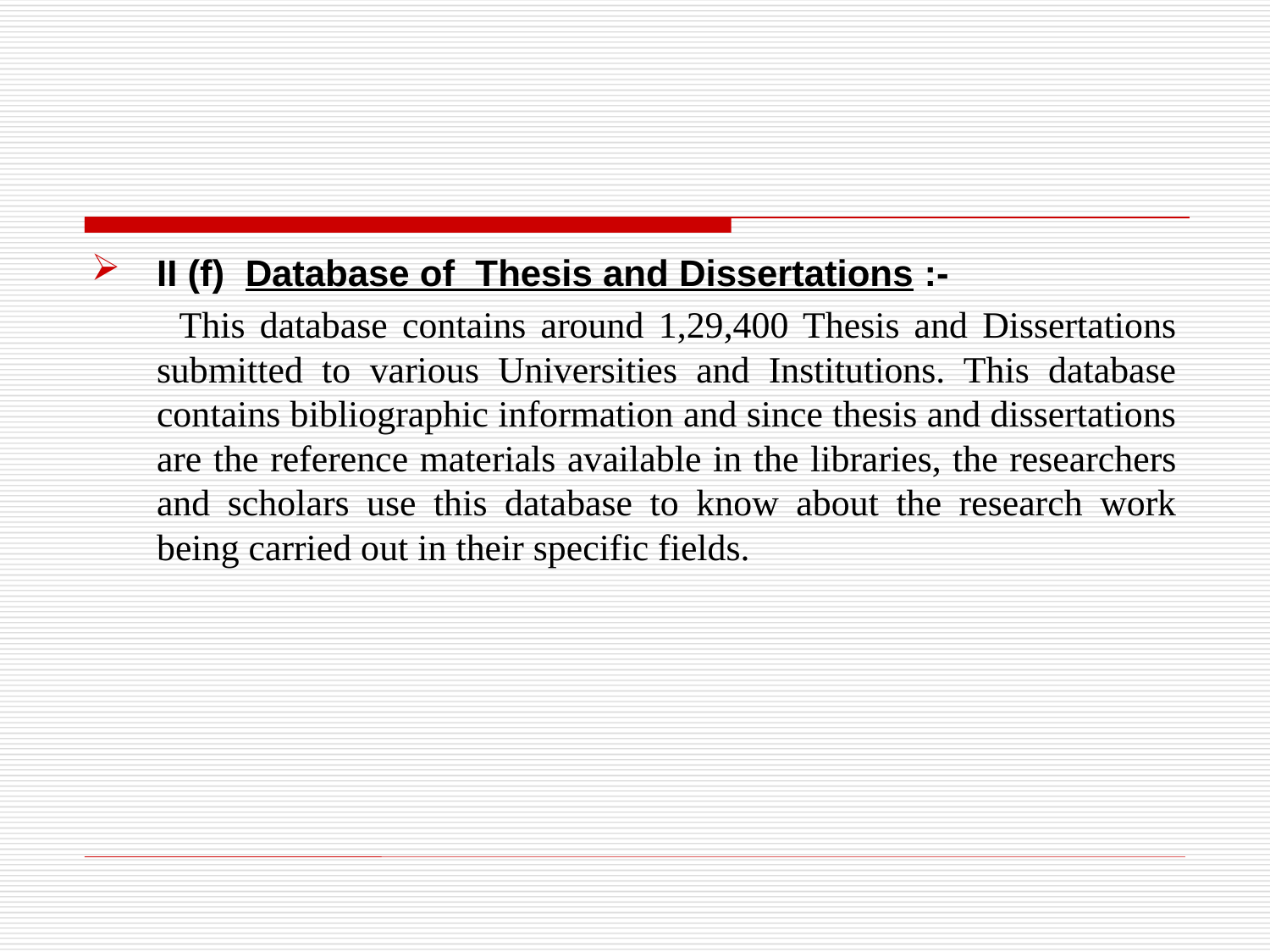

#
II (f)  Database of  Thesis and Dissertations :-
      This database contains around 1,29,400 Thesis and Dissertations submitted to various Universities and Institutions. This database contains bibliographic information and since thesis and dissertations are the reference materials available in the libraries, the researchers and scholars use this database to know about the research work being carried out in their specific fields.